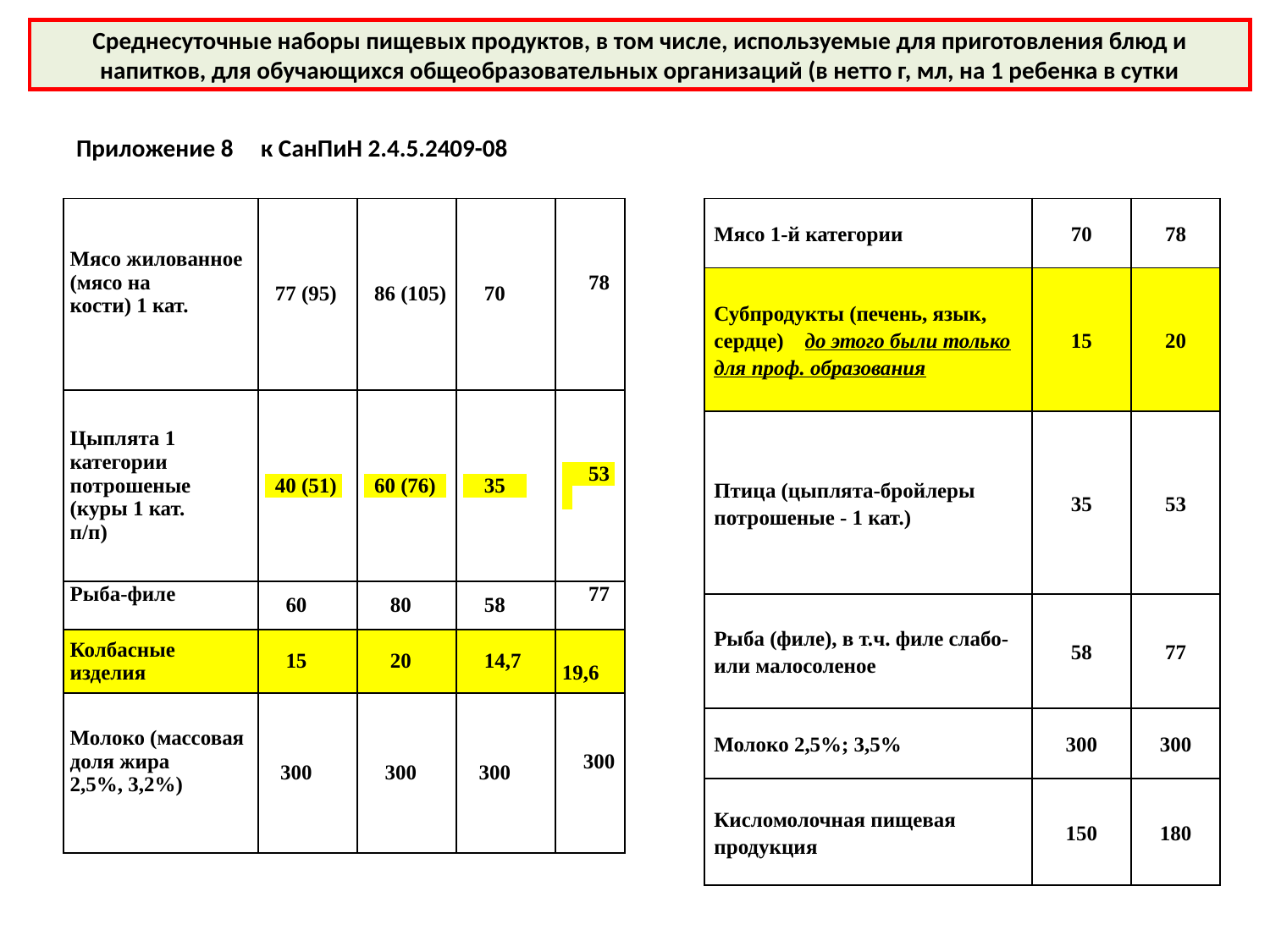

# Среднесуточные наборы пищевых продуктов, в том числе, используемые для приготовления блюд и напитков, для обучающихся общеобразовательных организаций (в нетто г, мл, на 1 ребенка в сутки

Приложение 8     к СанПиН 2.4.5.2409-08

Приложение 1        к МР 2.4.0179-20
| Мясо жилованное (мясо на кости) 1 кат. | 77 (95) | 86 (105) | 70 | 78 |
| --- | --- | --- | --- | --- |
| Цыплята 1 категории потрошеные (куры 1 кат. п/п) | 40 (51) | 60 (76) | 35 | 53 |
| Рыба-филе | 60 | 80 | 58 | 77 |
| Колбасные изделия | 15 | 20 | 14,7 | 19,6 |
| Молоко (массовая доля жира 2,5%, 3,2%) | 300 | 300 | 300 | 300 |
| Мясо 1-й категории | 70 | 78 |
| --- | --- | --- |
| Субпродукты (печень, язык, сердце) до этого были только для проф. образования | 15 | 20 |
| Птица (цыплята-бройлеры потрошеные - 1 кат.) | 35 | 53 |
| Рыба (филе), в т.ч. филе слабо- или малосоленое | 58 | 77 |
| Молоко 2,5%; 3,5% | 300 | 300 |
| Кисломолочная пищевая продукция | 150 | 180 |